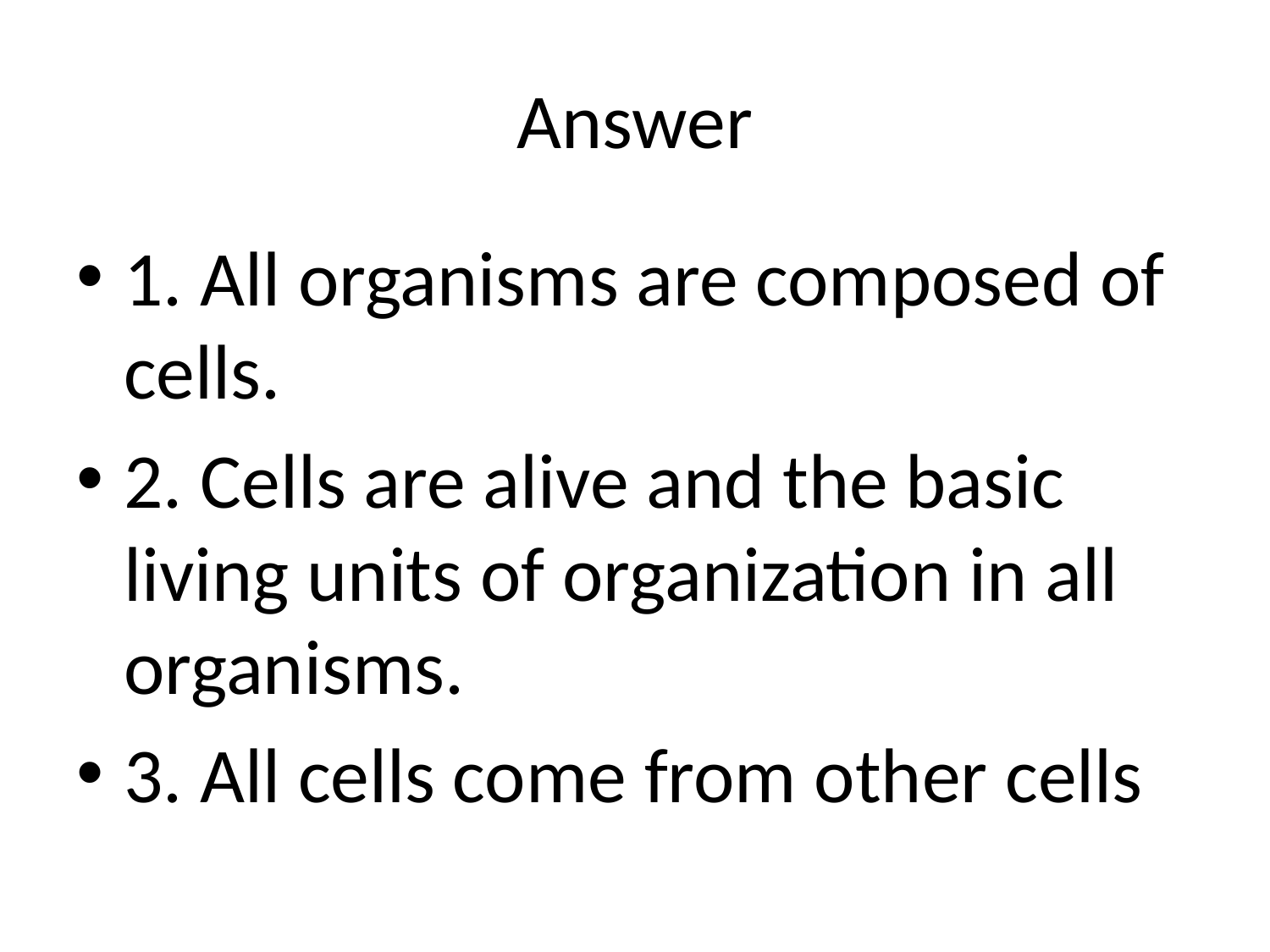

# Answer
1. All organisms are composed of cells.
2. Cells are alive and the basic living units of organization in all organisms.
3. All cells come from other cells